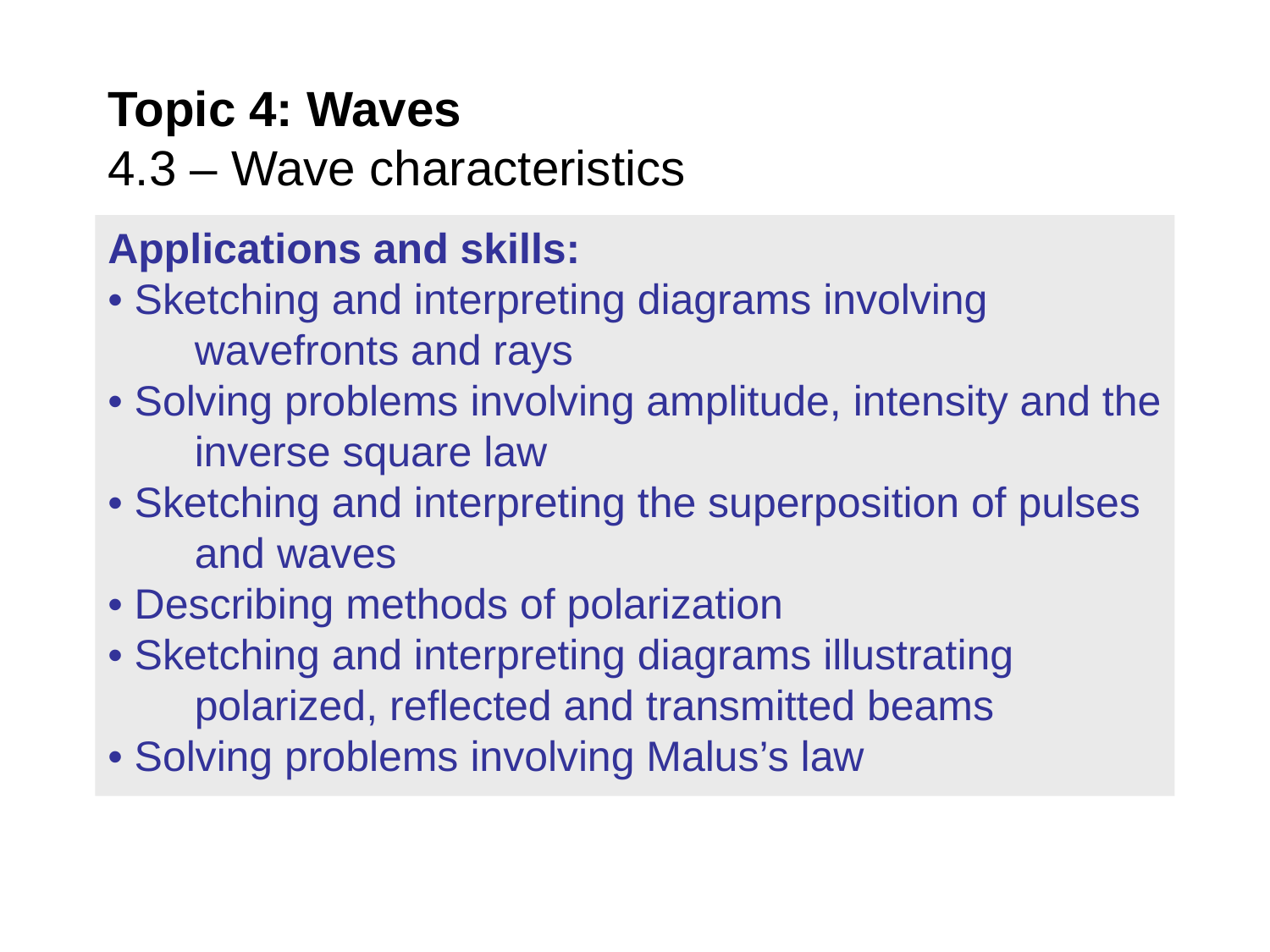

# Topic 4: Waves 4.3 – Wave characteristics
Applications and skills:
• Sketching and interpreting diagrams involving wavefronts and rays
• Solving problems involving amplitude, intensity and the inverse square law
• Sketching and interpreting the superposition of pulses and waves
• Describing methods of polarization
• Sketching and interpreting diagrams illustrating polarized, reflected and transmitted beams
• Solving problems involving Malus’s law